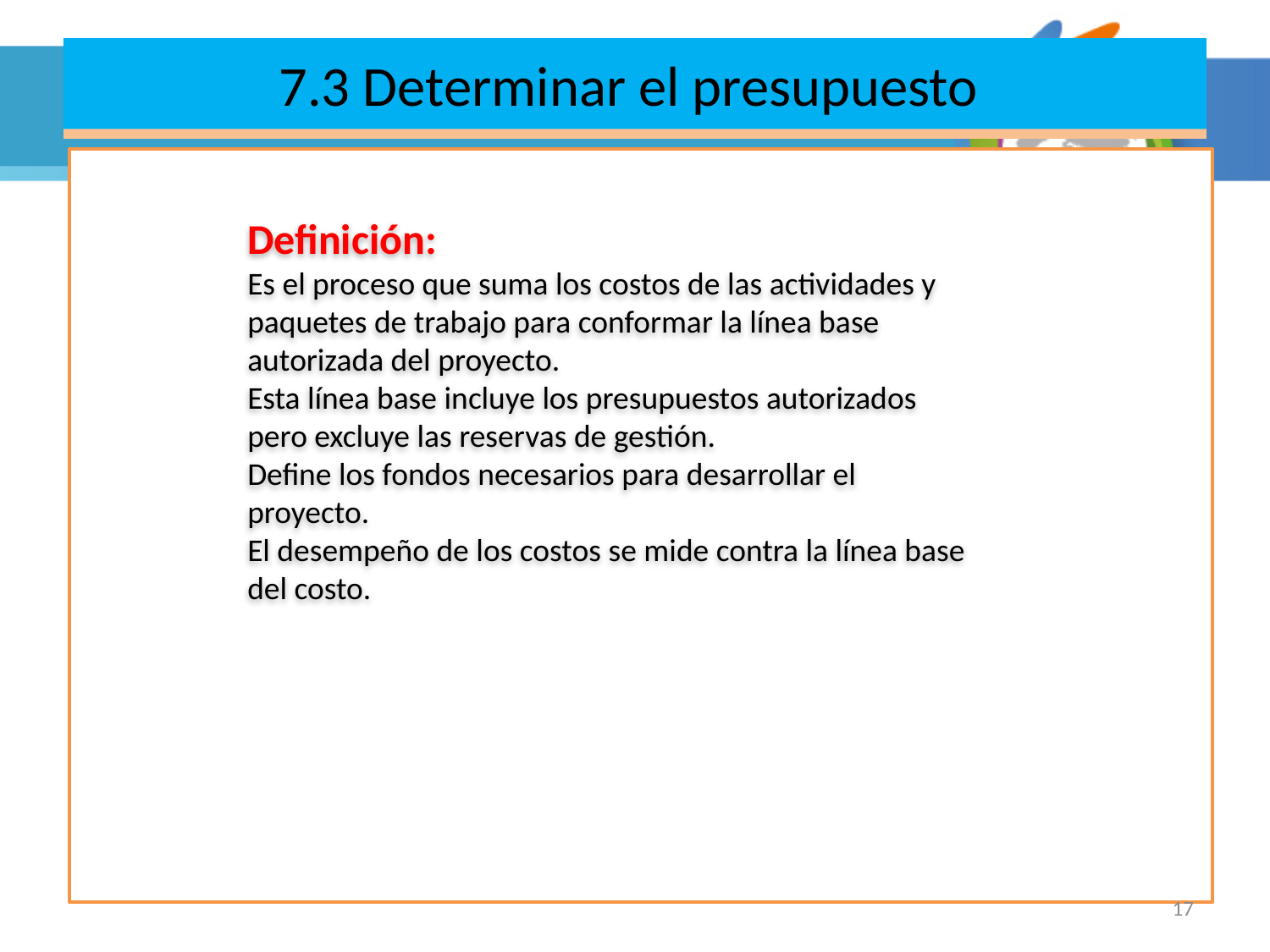

# 6.1 Definir las actividades
7.3 Determinar el presupuesto

Definición:
Es el proceso que suma los costos de las actividades y paquetes de trabajo para conformar la línea base autorizada del proyecto.
Esta línea base incluye los presupuestos autorizados pero excluye las reservas de gestión.
Define los fondos necesarios para desarrollar el proyecto.
El desempeño de los costos se mide contra la línea base del costo.

17